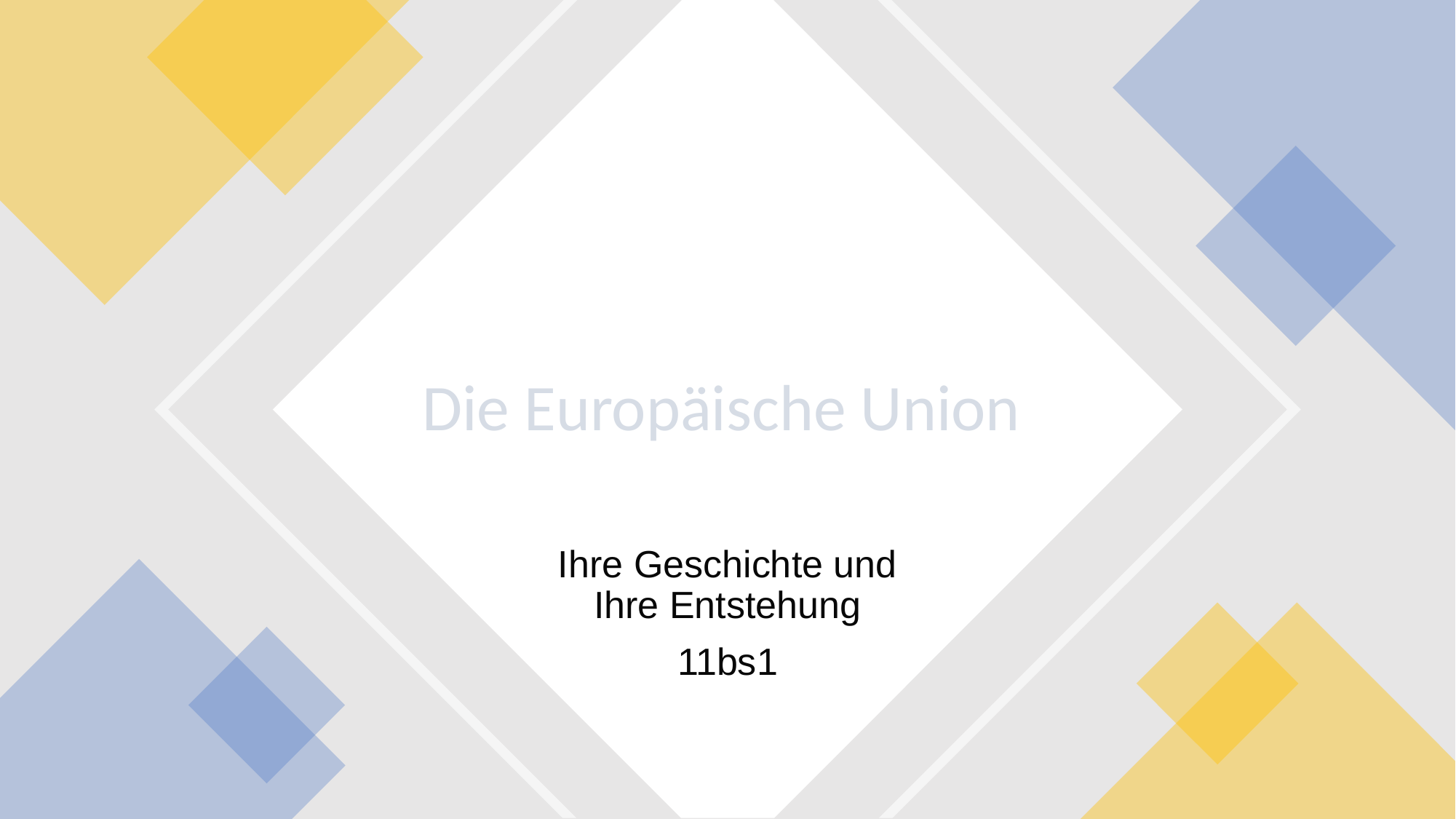

# Die Europäische Union
Ihre Geschichte und Ihre Entstehung
11bs1